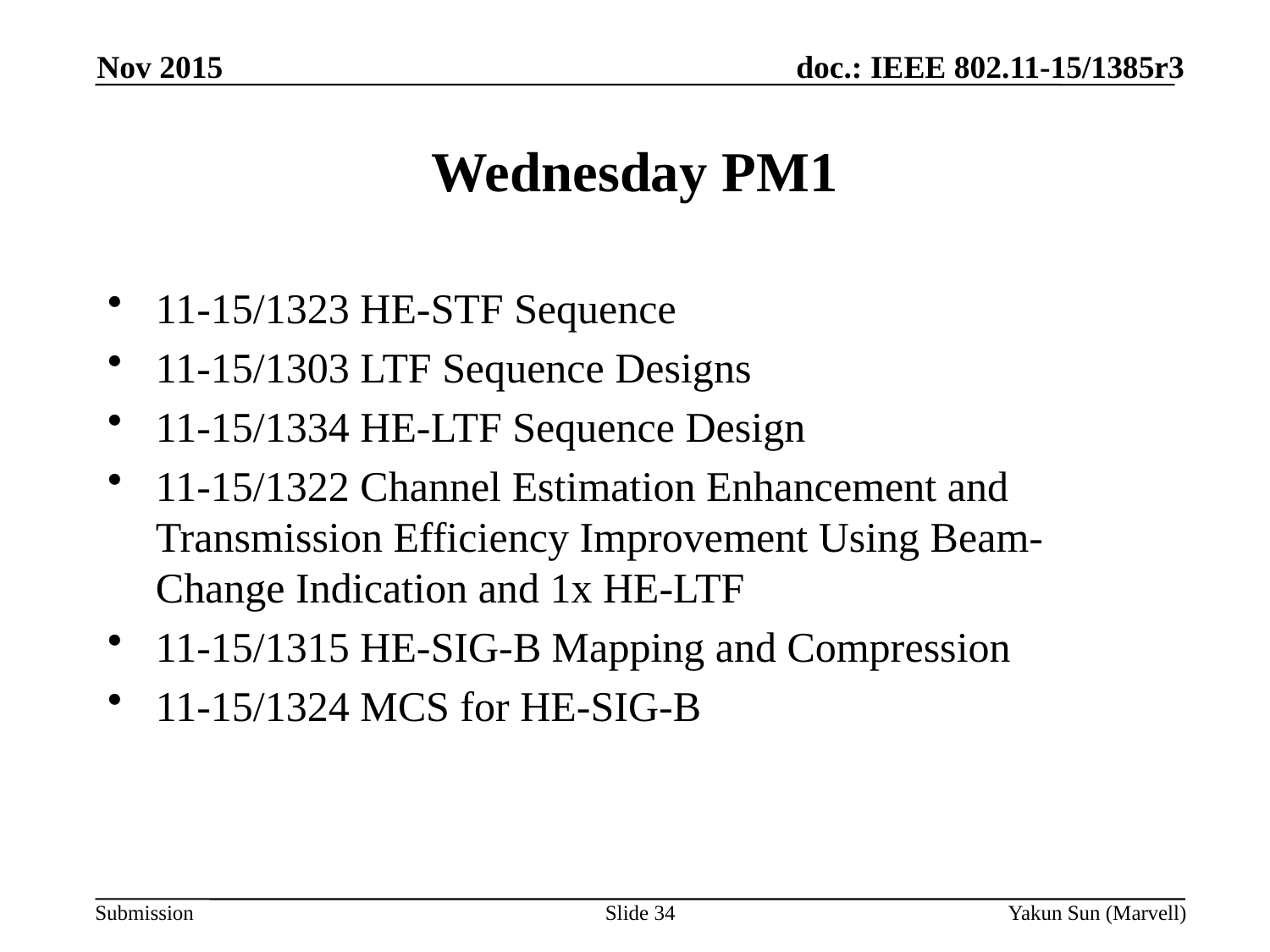

Nov 2015
# Wednesday PM1
11-15/1323 HE-STF Sequence
11-15/1303 LTF Sequence Designs
11-15/1334 HE-LTF Sequence Design
11-15/1322 Channel Estimation Enhancement and Transmission Efficiency Improvement Using Beam-Change Indication and 1x HE-LTF
11-15/1315 HE-SIG-B Mapping and Compression
11-15/1324 MCS for HE-SIG-B

Slide 34
Yakun Sun (Marvell)